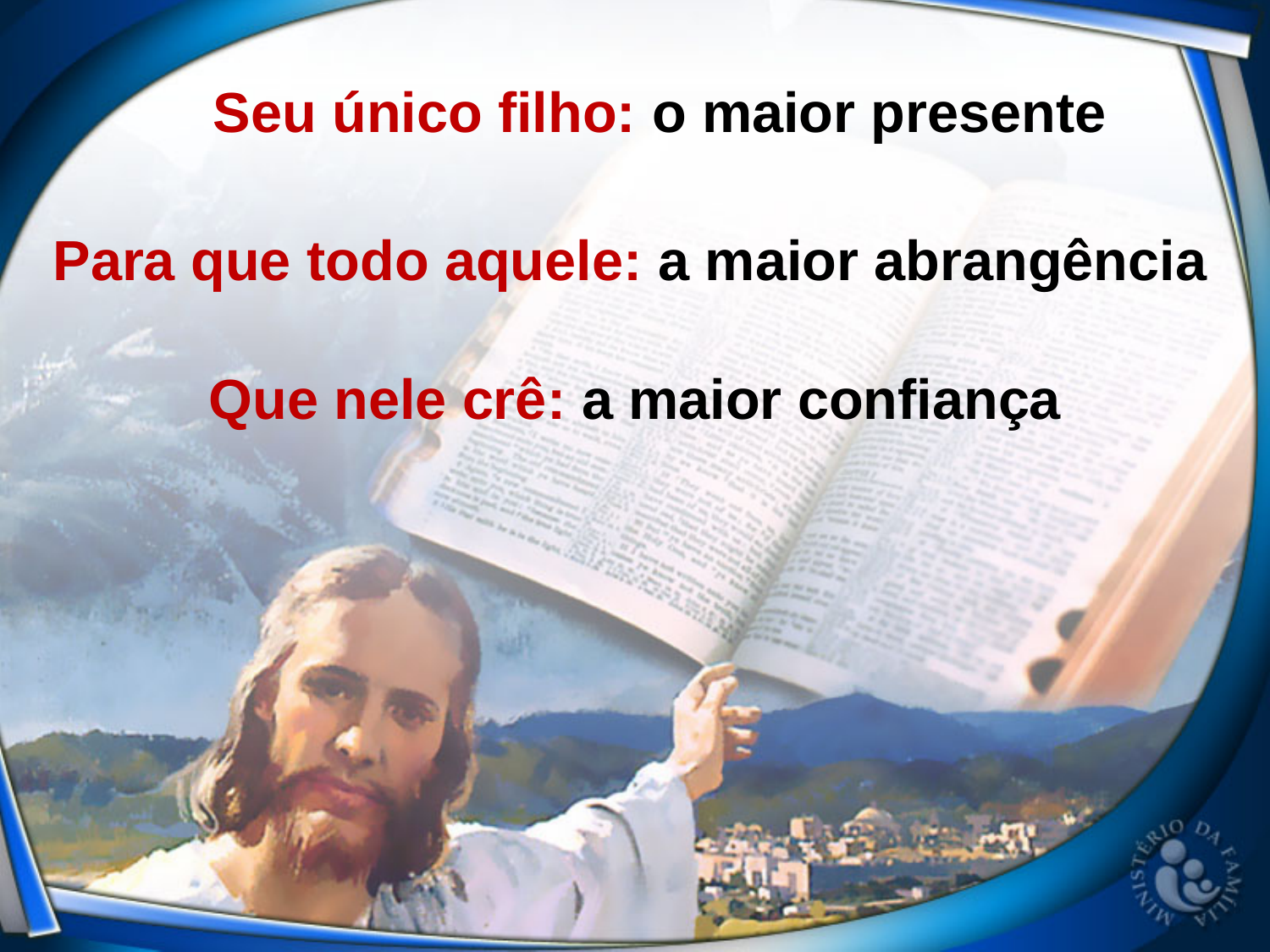

Seu único filho: o maior presente
Para que todo aquele: a maior abrangência
Que nele crê: a maior confiança